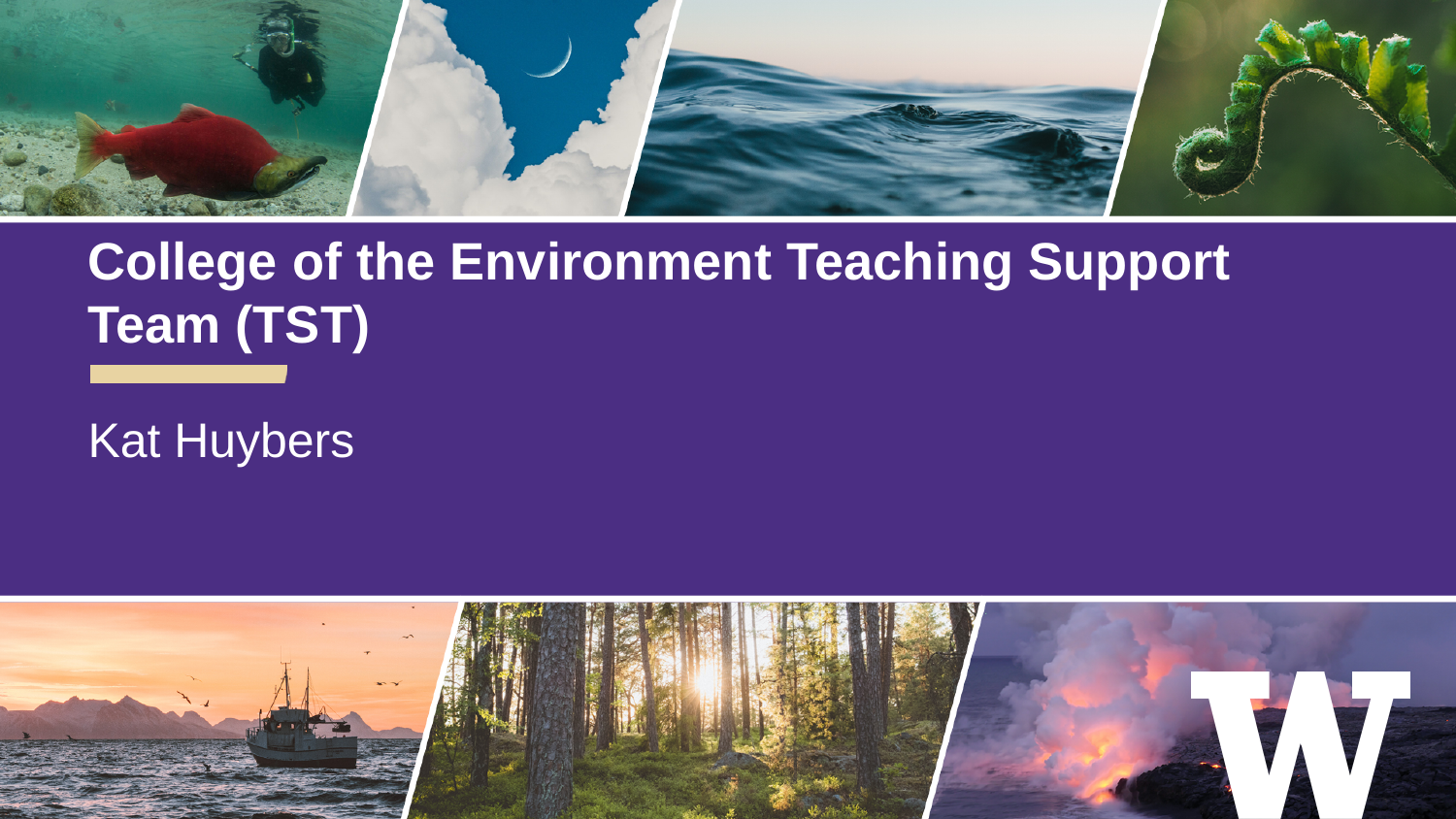

# College of the Environment Teaching Support Team (TST)
Kat Huybers